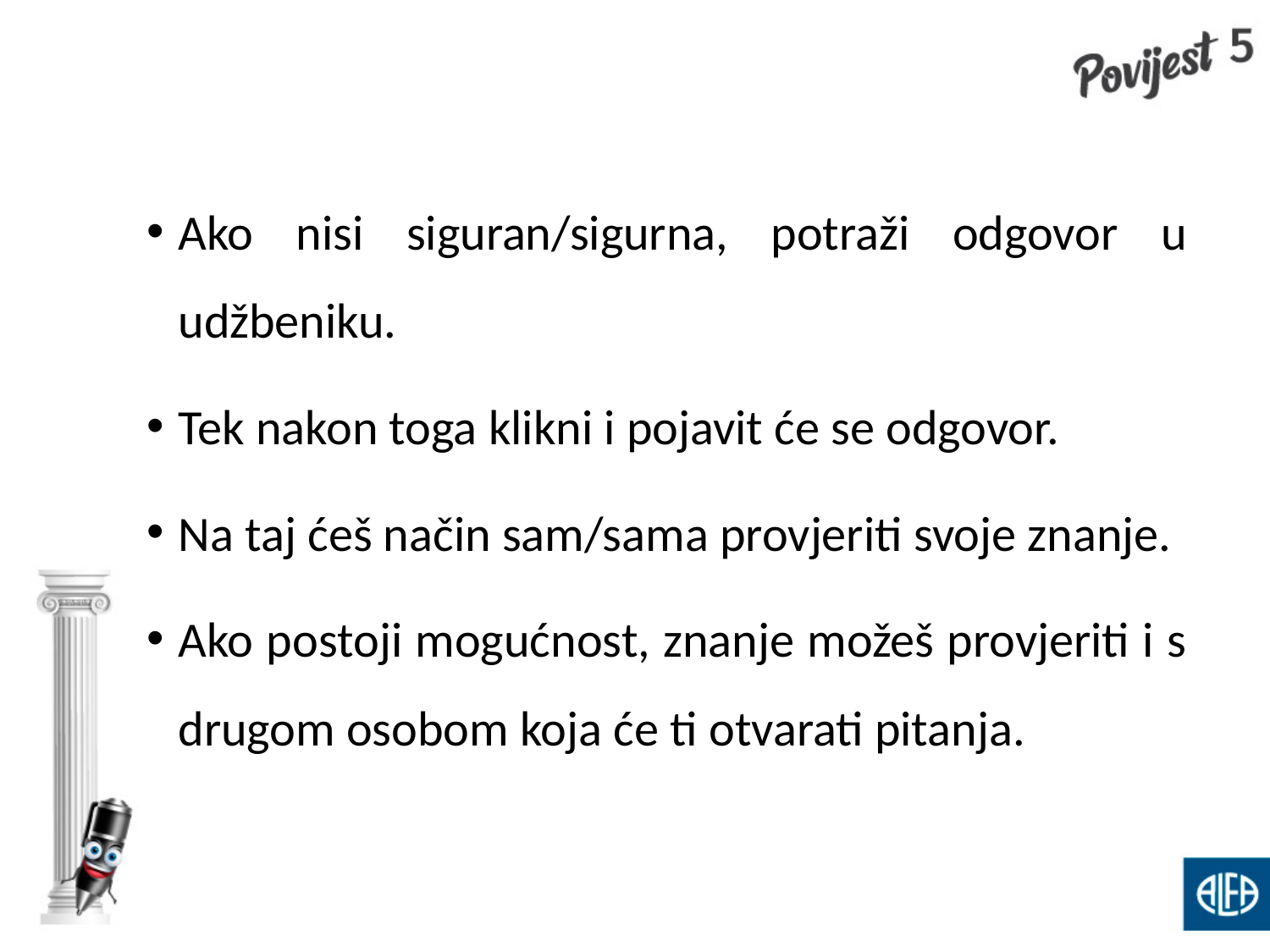

Ako nisi siguran/sigurna, potraži odgovor u udžbeniku.
Tek nakon toga klikni i pojavit će se odgovor.
Na taj ćeš način sam/sama provjeriti svoje znanje.
Ako postoji mogućnost, znanje možeš provjeriti i s drugom osobom koja će ti otvarati pitanja.